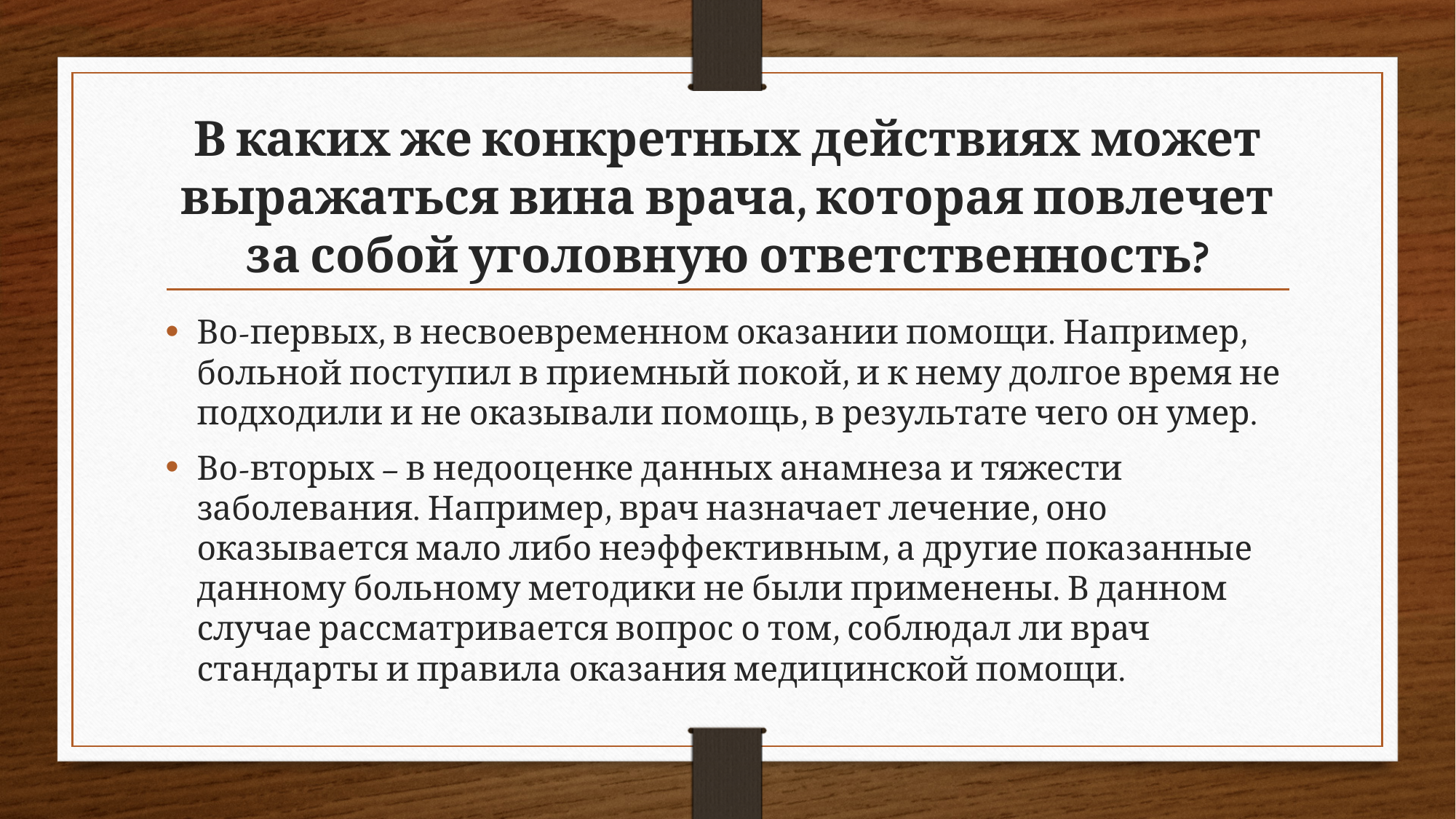

# В каких же конкретных действиях может выражаться вина врача, которая повлечет за собой уголовную ответственность?
Во-­первых, в несвоевременном оказании помощи. Например, больной поступил в приемный покой, и к нему долгое время не подходили и не оказывали помощь, в результате чего он умер.
Во-­вторых – в недооценке данных анамнеза и тяжести заболевания. Например, врач назначает лечение, оно оказывается мало­ либо неэффективным, а другие показанные данному больному методики не были применены. В данном случае рассматривается вопрос о том, соблюдал ли врач стандарты и правила оказания медицинской помощи.